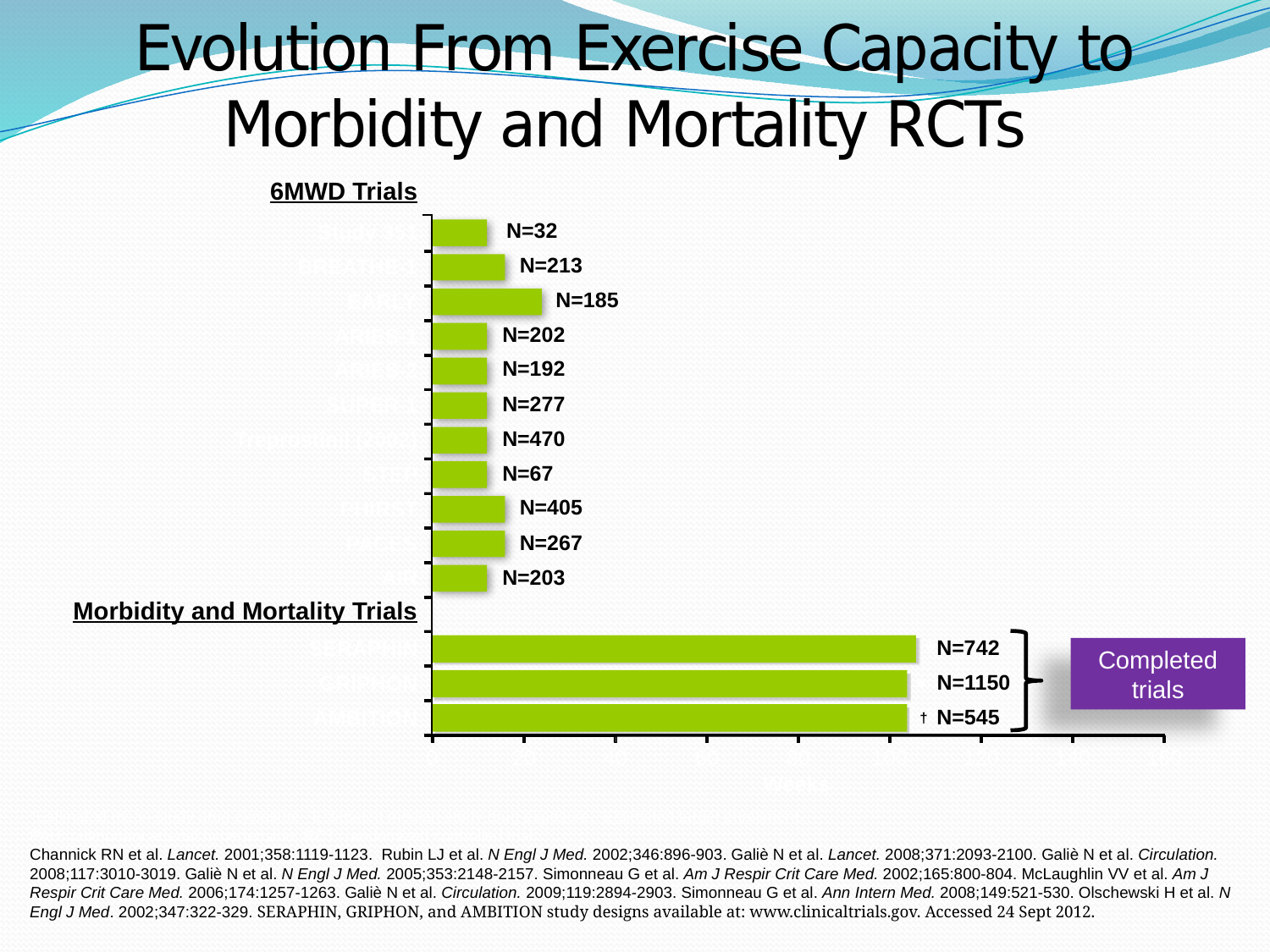

# Evolution From Exercise Capacity to Morbidity and Mortality RCTs
6MWD Trials
N=32

Study 351

N=213
BREATHE-1
N=185
EARLY
N=202
ARIES-1
N=192
ARIES-2
N=277
SUPER-1
N=470
Treprostinil (2002)
N=67
STEP
N=405
PHIRST
N=267
PACES
N=203
AIR
Morbidity and Mortality Trials
*
N=742

SERAPHIN
GRIPHON
AMBITION
N=1150
*

N=545‡
†

Completed trials
0
20
40
100
120
140
160
60
80
Weeks
*Estimated mean study drug exposure. †Estimated median study drug exposure. ‡Estimated target enrollment.
PAH=pulmonary arterial hypertension; RCT=randomized controlled trial.
Channick RN et al. Lancet. 2001;358:1119-1123.  Rubin LJ et al. N Engl J Med. 2002;346:896-903. Galiè N et al. Lancet. 2008;371:2093-2100. Galiè N et al. Circulation. 2008;117:3010-3019. Galiè N et al. N Engl J Med. 2005;353:2148-2157. Simonneau G et al. Am J Respir Crit Care Med. 2002;165:800-804. McLaughlin VV et al. Am J Respir Crit Care Med. 2006;174:1257-1263. Galiè N et al. Circulation. 2009;119:2894-2903. Simonneau G et al. Ann Intern Med. 2008;149:521-530. Olschewski H et al. N Engl J Med. 2002;347:322-329. SERAPHIN, GRIPHON, and AMBITION study designs available at: www.clinicaltrials.gov. Accessed 24 Sept 2012.